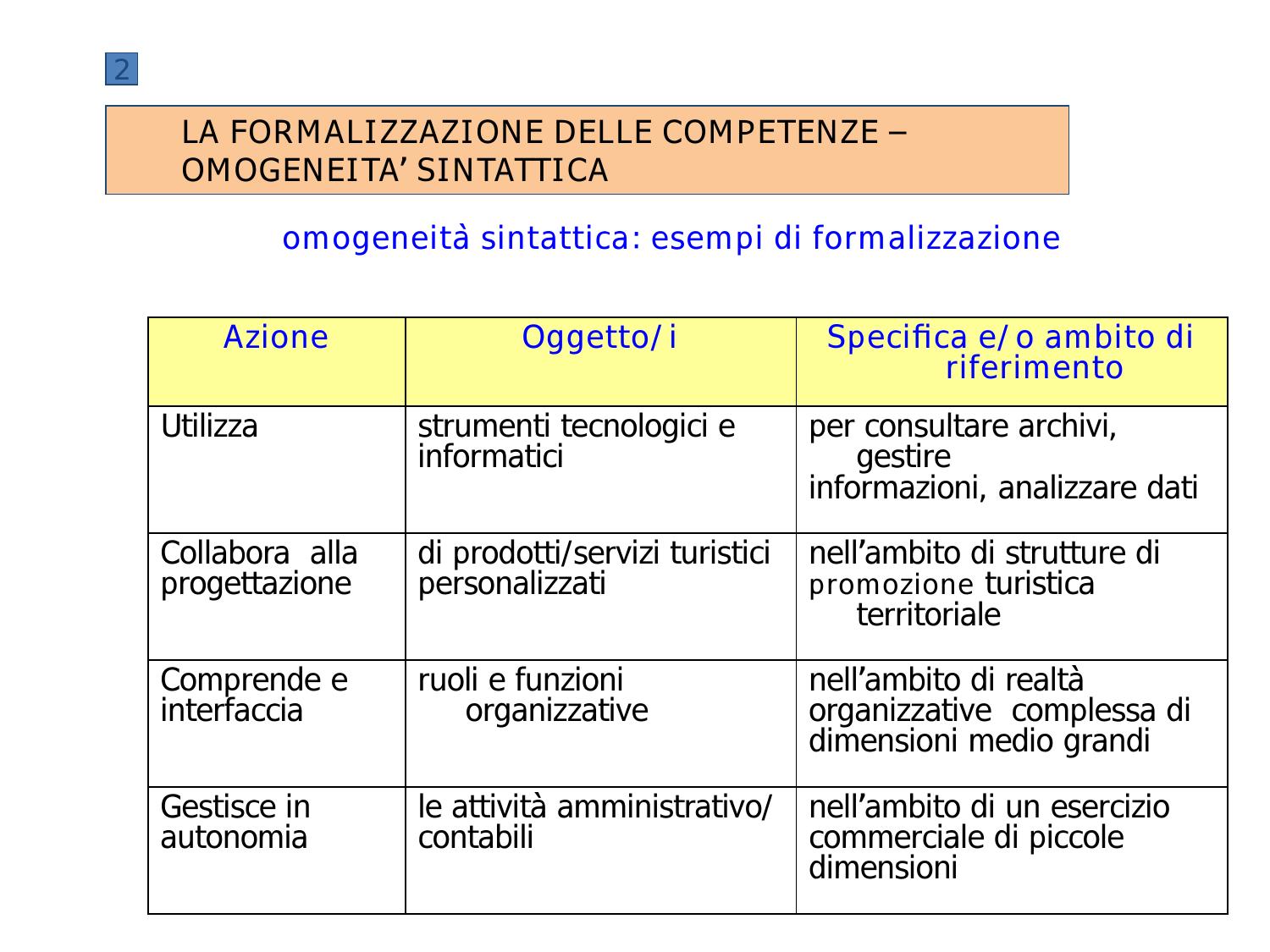

2
LA FORMALIZZAZIONE DELLE COMPETENZE – OMOGENEITA’ SINTATTICA
omogeneità sintattica: esempi di formalizzazione
| Azione | Oggetto/i | Specifica e/o ambito di riferimento |
| --- | --- | --- |
| Utilizza | strumenti tecnologici e informatici | per consultare archivi, gestire informazioni, analizzare dati |
| Collabora alla progettazione | di prodotti/servizi turistici personalizzati | nell’ambito di strutture di promozione turistica territoriale |
| Comprende e interfaccia | ruoli e funzioni organizzative | nell’ambito di realtà organizzative complessa di dimensioni medio grandi |
| Gestisce in autonomia | le attività amministrativo/ contabili | nell’ambito di un esercizio commerciale di piccole dimensioni |